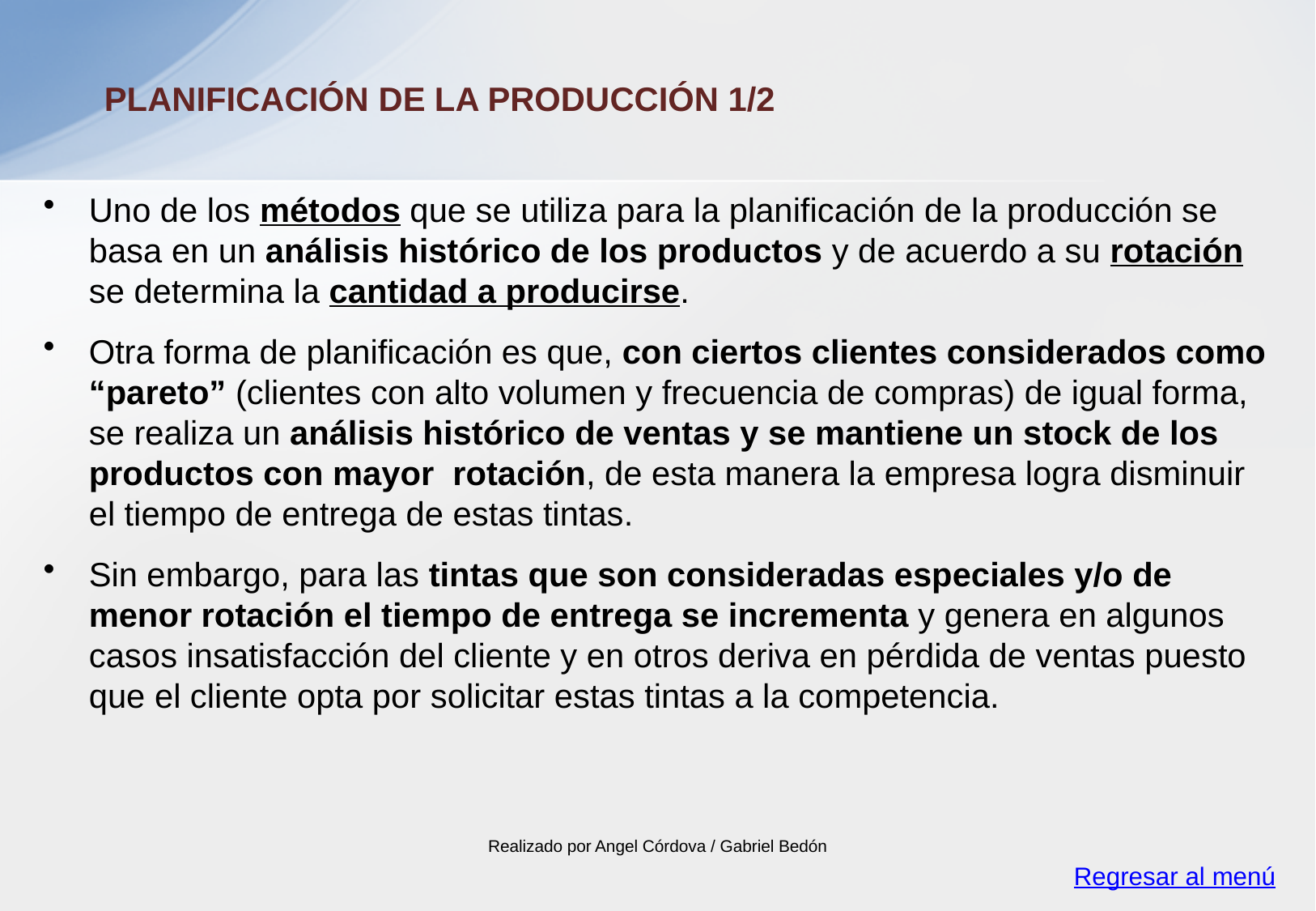

PLANIFICACIÓN DE LA PRODUCCIÓN 1/2
Uno de los métodos que se utiliza para la planificación de la producción se basa en un análisis histórico de los productos y de acuerdo a su rotación se determina la cantidad a producirse.

Otra forma de planificación es que, con ciertos clientes considerados como “pareto” (clientes con alto volumen y frecuencia de compras) de igual forma, se realiza un análisis histórico de ventas y se mantiene un stock de los productos con mayor  rotación, de esta manera la empresa logra disminuir el tiempo de entrega de estas tintas.

Sin embargo, para las tintas que son consideradas especiales y/o de menor rotación el tiempo de entrega se incrementa y genera en algunos casos insatisfacción del cliente y en otros deriva en pérdida de ventas puesto que el cliente opta por solicitar estas tintas a la competencia.
Realizado por Angel Córdova / Gabriel Bedón
Regresar al menú